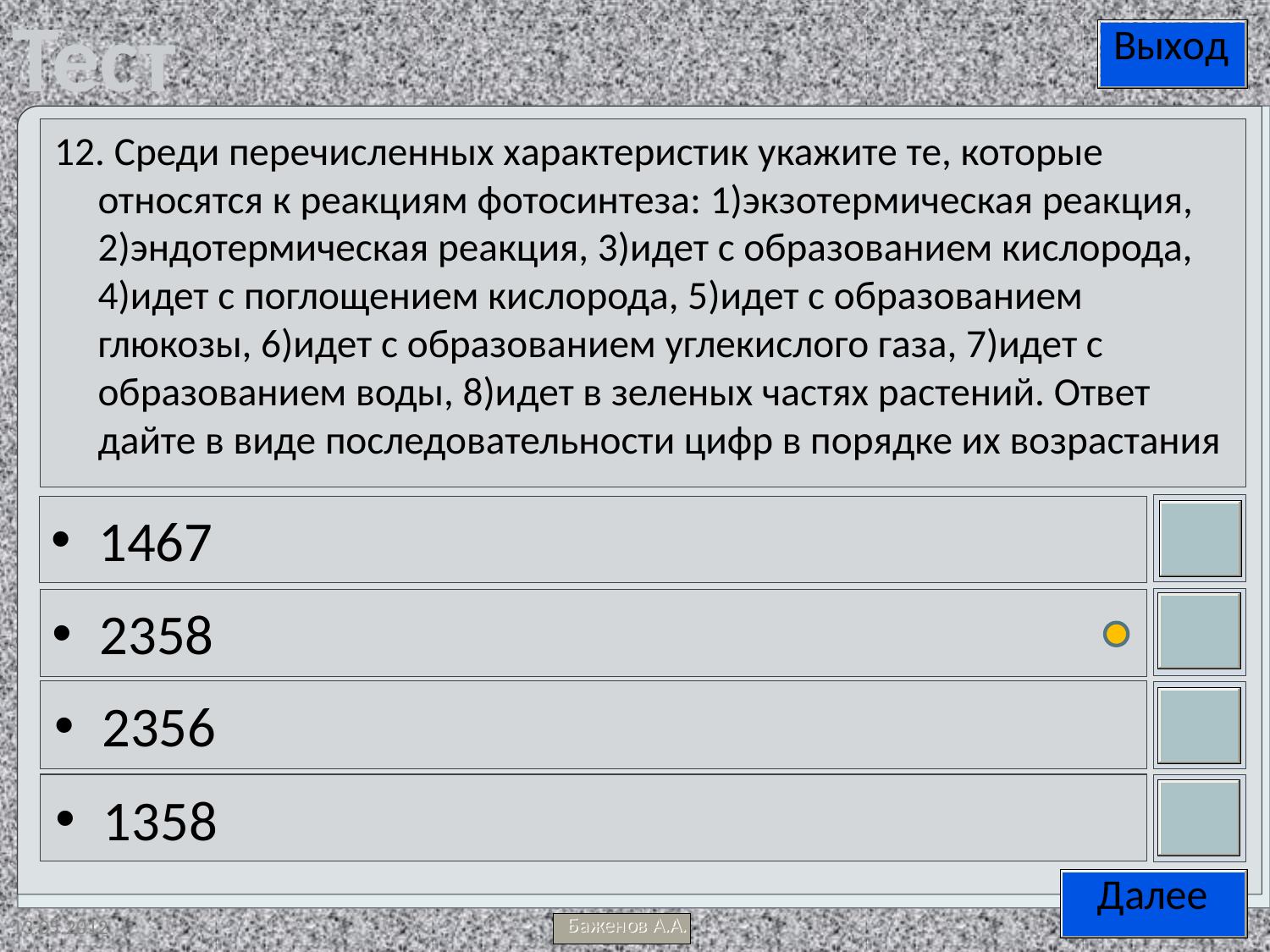

12. Среди перечисленных характеристик укажите те, которые относятся к реакциям фотосинтеза: 1)экзотермическая реакция, 2)эндотермическая реакция, 3)идет с образованием кислорода, 4)идет с поглощением кислорода, 5)идет с образованием глюкозы, 6)идет с образованием углекислого газа, 7)идет с образованием воды, 8)идет в зеленых частях растений. Ответ дайте в виде последовательности цифр в порядке их возрастания
1467
2358
2356
1358
13.05.2012